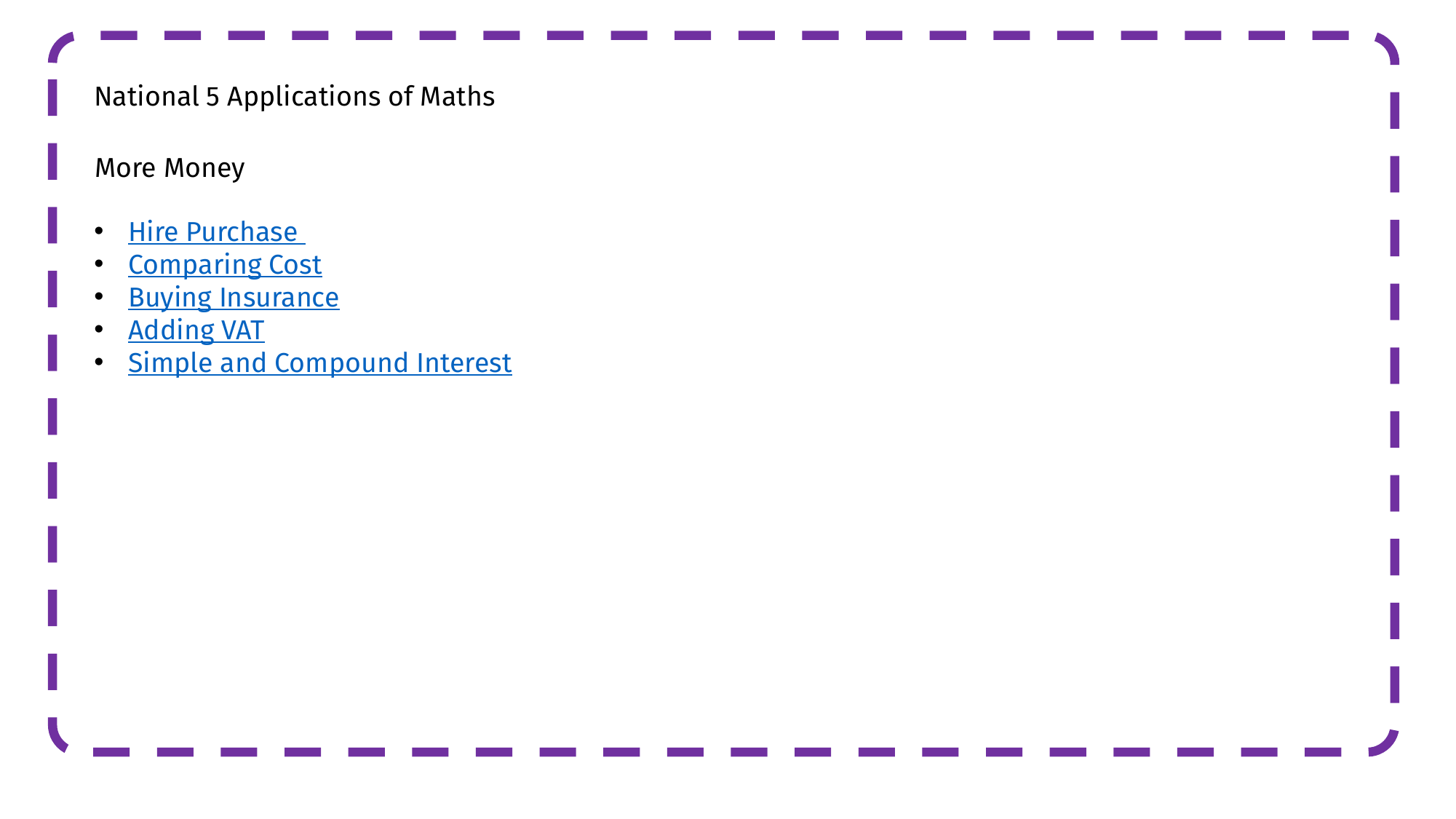

National 5 Applications of Maths
More Money
Hire Purchase
Comparing Cost
Buying Insurance
Adding VAT
Simple and Compound Interest